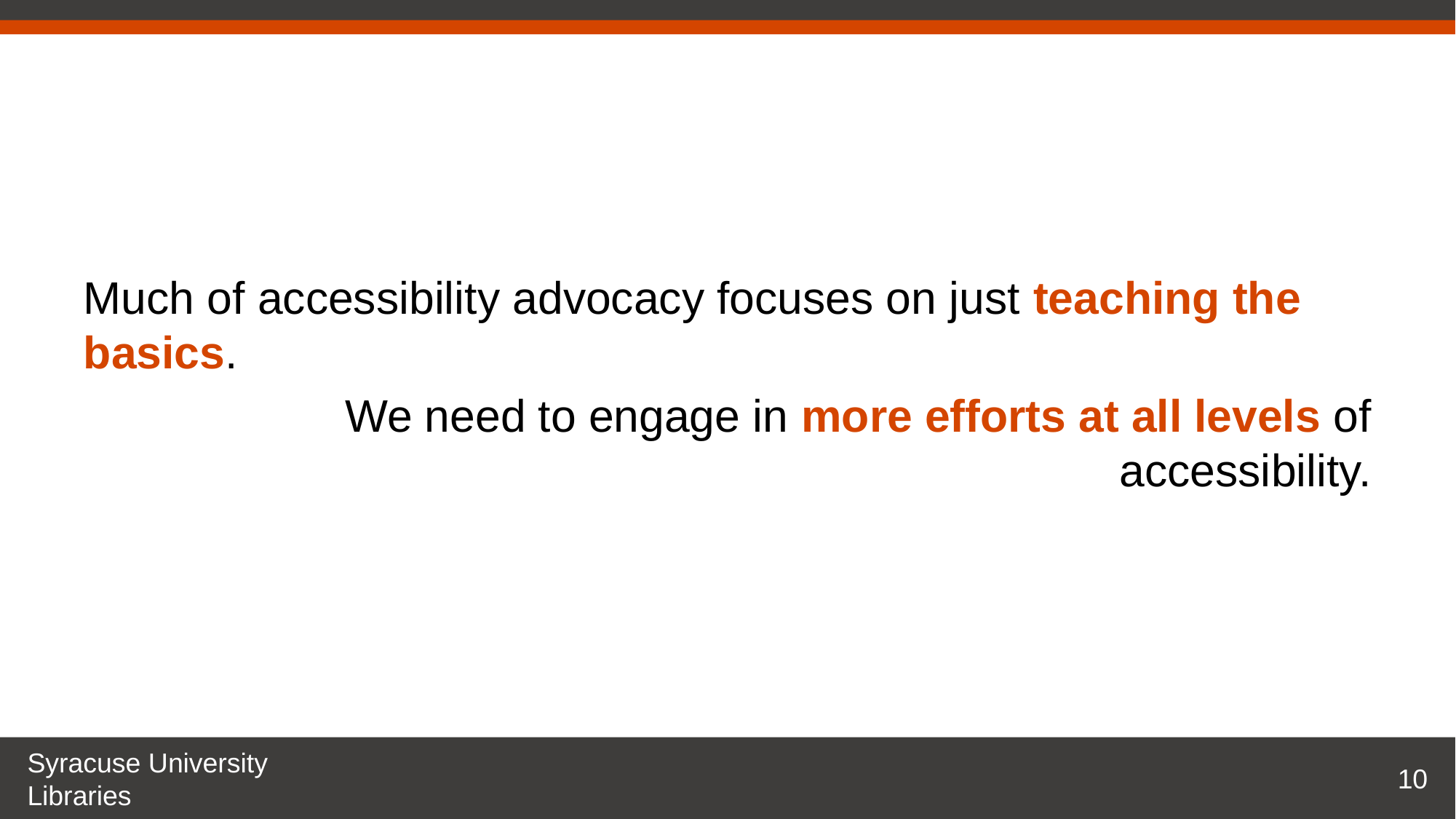

# The Problem
Much of accessibility advocacy focuses on just teaching the basics.
	We need to engage in more efforts at all levels of accessibility.
10